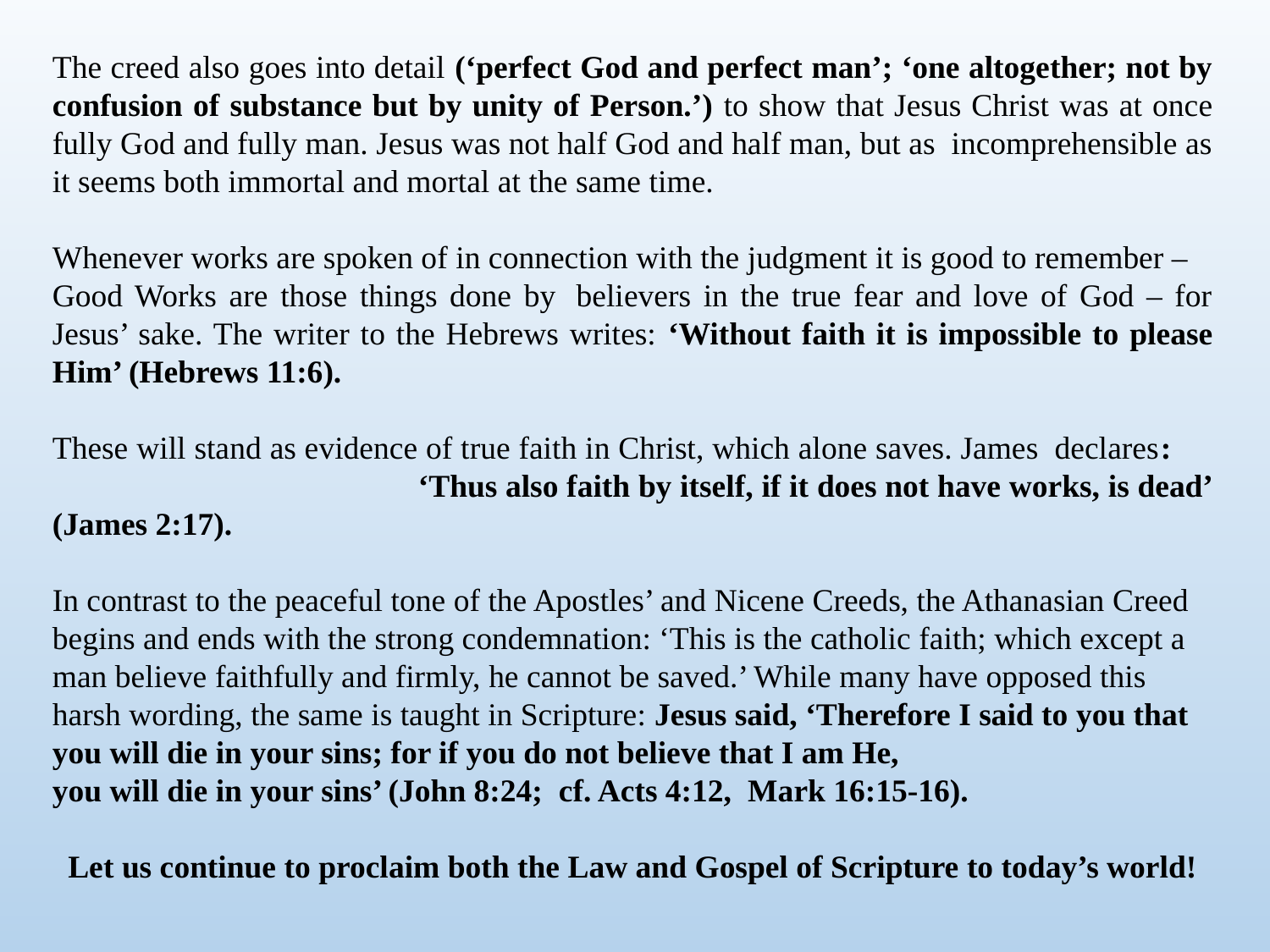

The creed also goes into detail (‘perfect God and perfect man’; ‘one altogether; not by confusion of substance but by unity of Person.’) to show that Jesus Christ was at once fully God and fully man. Jesus was not half God and half man, but as  incomprehensible as it seems both immortal and mortal at the same time.

Whenever works are spoken of in connection with the judgment it is good to remember –
Good Works are those things done by  believers in the true fear and love of God – for Jesus’ sake. The writer to the Hebrews writes: ‘Without faith it is impossible to please Him’ (Hebrews 11:6).

These will stand as evidence of true faith in Christ, which alone saves. James  declares:                                                  ‘Thus also faith by itself, if it does not have works, is dead’ (James 2:17).

In contrast to the peaceful tone of the Apostles’ and Nicene Creeds, the Athanasian Creed begins and ends with the strong condemnation: ‘This is the catholic faith; which except a man believe faithfully and firmly, he cannot be saved.’ While many have opposed this harsh wording, the same is taught in Scripture: Jesus said, ‘Therefore I said to you that you will die in your sins; for if you do not believe that I am He,                                   you will die in your sins’ (John 8:24;  cf. Acts 4:12,  Mark 16:15-16).

Let us continue to proclaim both the Law and Gospel of Scripture to today’s world!